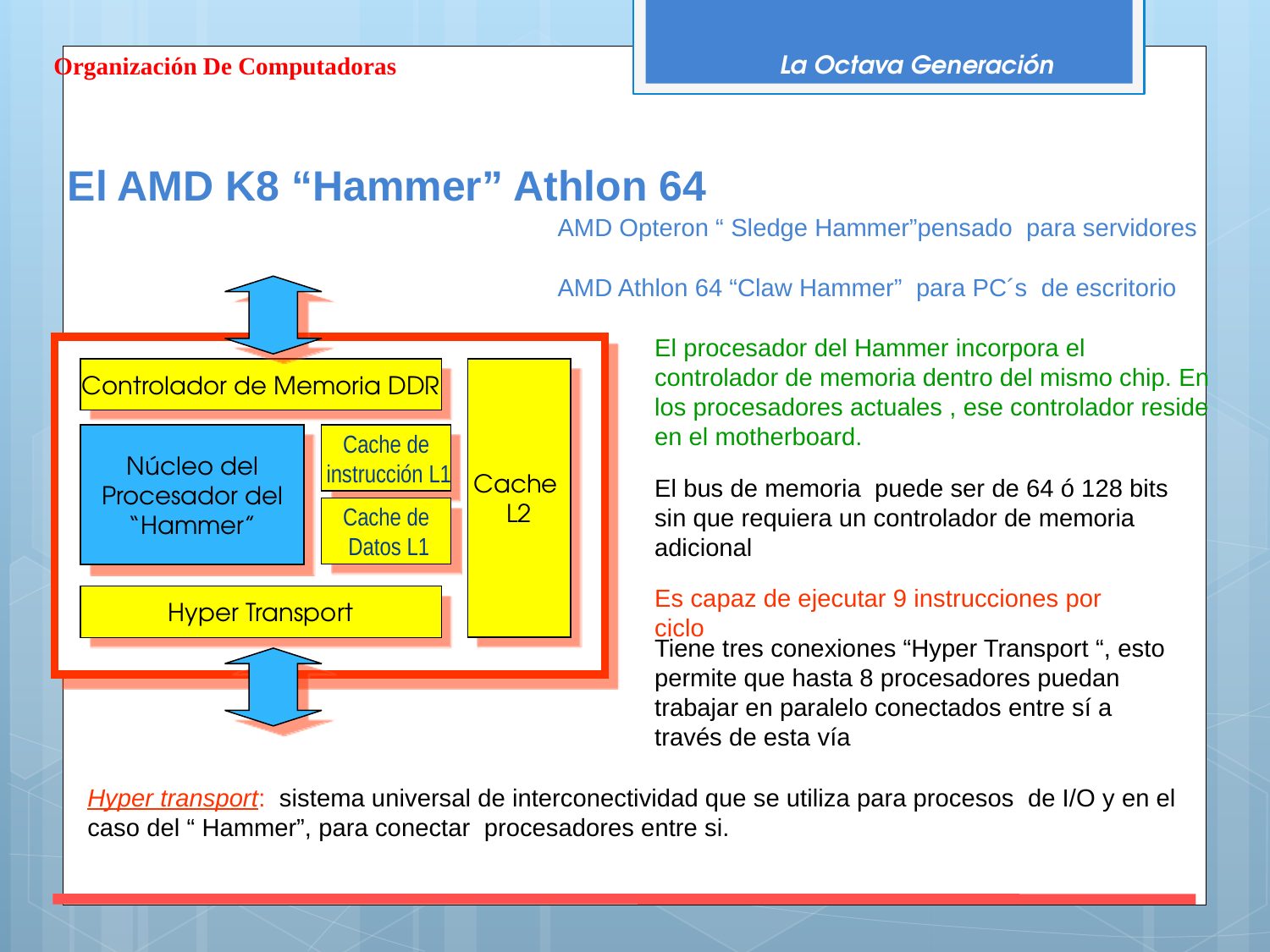

La Octava Generación
Organización De Computadoras
# El AMD K8 “Hammer” Athlon 64
AMD Opteron “ Sledge Hammer”pensado  para servidores

AMD Athlon 64 “Claw Hammer”  para PC´s  de escritorio

Controlador de Memoria DDR
Cache
L2
Núcleo del
Procesador del
“Hammer”
Cache de
 instrucción L1
Cache de
 Datos L1
Hyper Transport

El procesador del Hammer incorpora el controlador de memoria dentro del mismo chip. En los procesadores actuales , ese controlador reside en el motherboard.

El bus de memoria  puede ser de 64 ó 128 bits sin que requiera un controlador de memoria adicional
Es capaz de ejecutar 9 instrucciones por ciclo
Tiene tres conexiones “Hyper Transport “, esto permite que hasta 8 procesadores puedan trabajar en paralelo conectados entre sí a través de esta vía
Hyper transport:  sistema universal de interconectividad que se utiliza para procesos  de I/O y en el caso del “ Hammer”, para conectar  procesadores entre si.